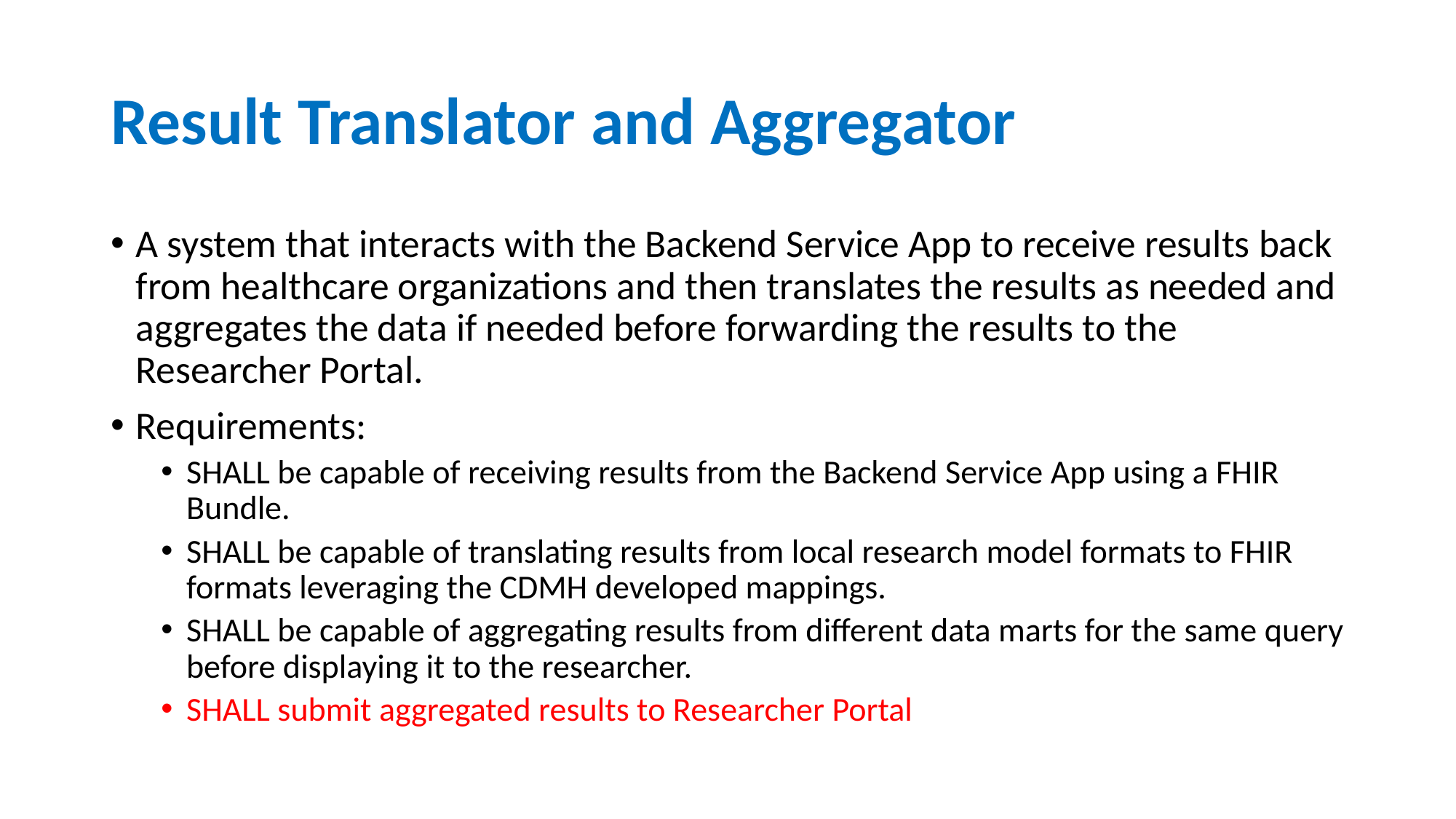

# Result Translator and Aggregator
A system that interacts with the Backend Service App to receive results back from healthcare organizations and then translates the results as needed and aggregates the data if needed before forwarding the results to the Researcher Portal.
Requirements:
SHALL be capable of receiving results from the Backend Service App using a FHIR Bundle.
SHALL be capable of translating results from local research model formats to FHIR formats leveraging the CDMH developed mappings.
SHALL be capable of aggregating results from different data marts for the same query before displaying it to the researcher.
SHALL submit aggregated results to Researcher Portal